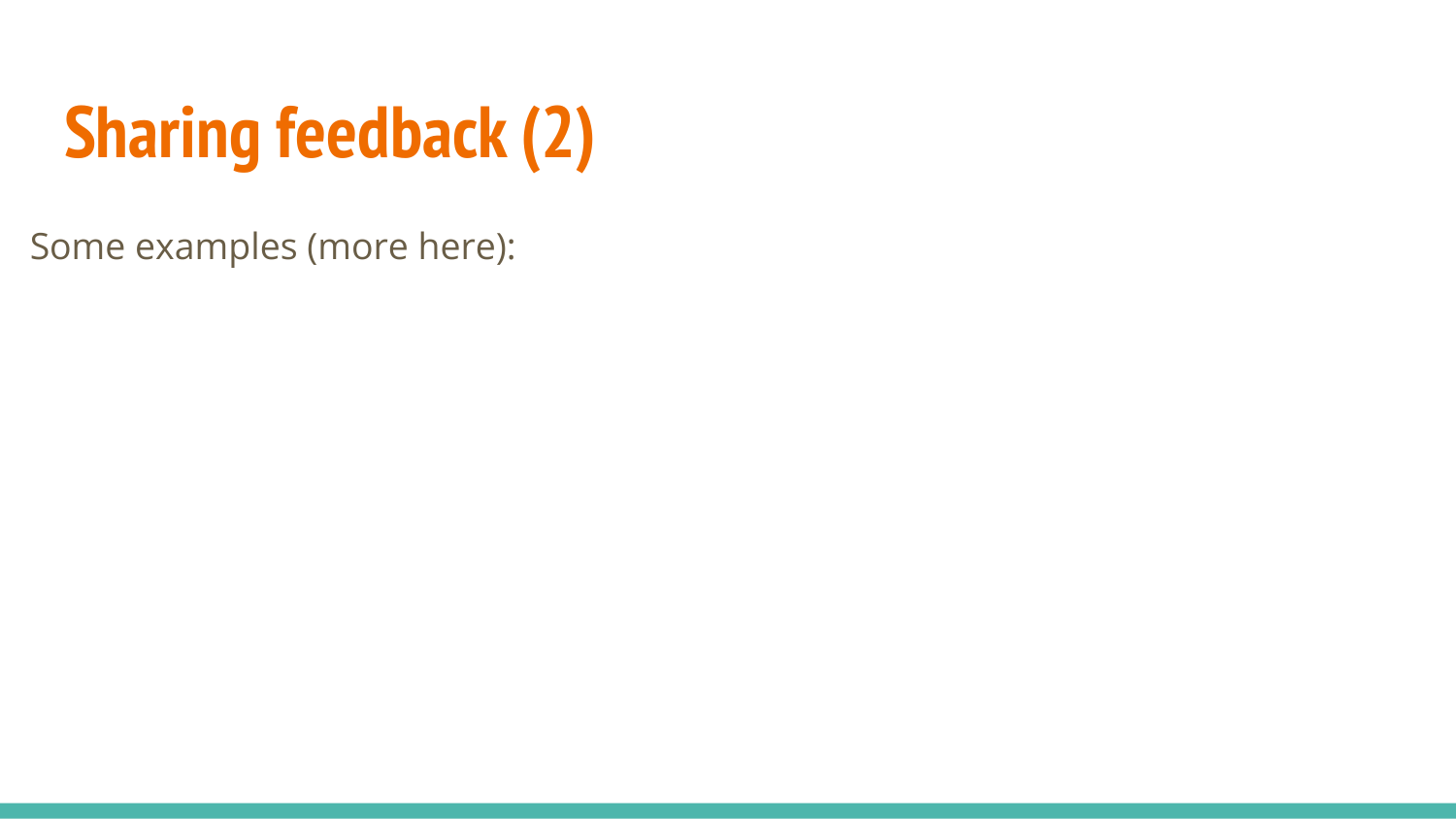

# Sharing feedback (2)
Some examples (more here):